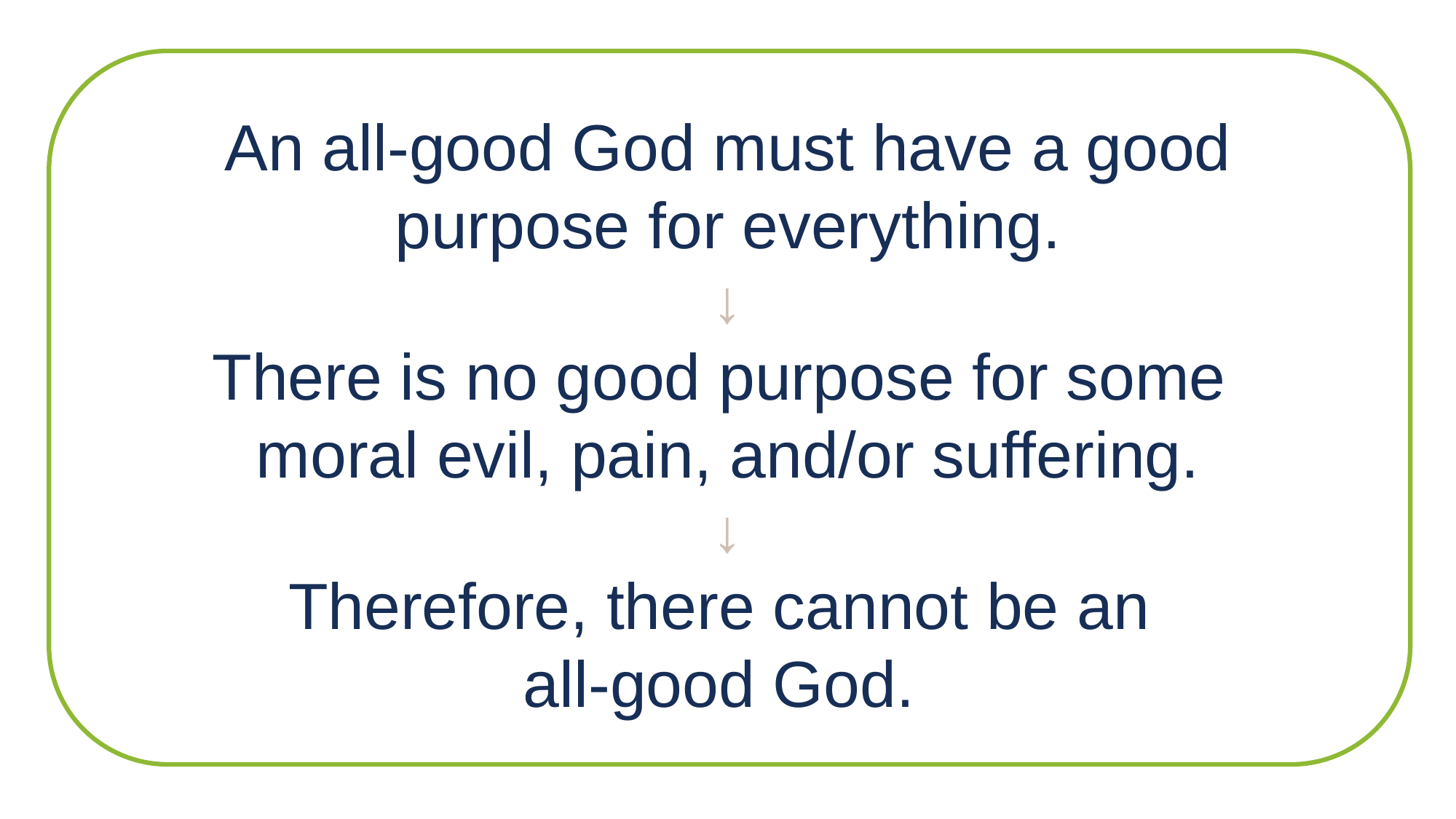

An all-good God must have a good purpose for everything.
↓
There is no good purpose for some
moral evil, pain, and/or suffering.
↓
Therefore, there cannot be an
all-good God.